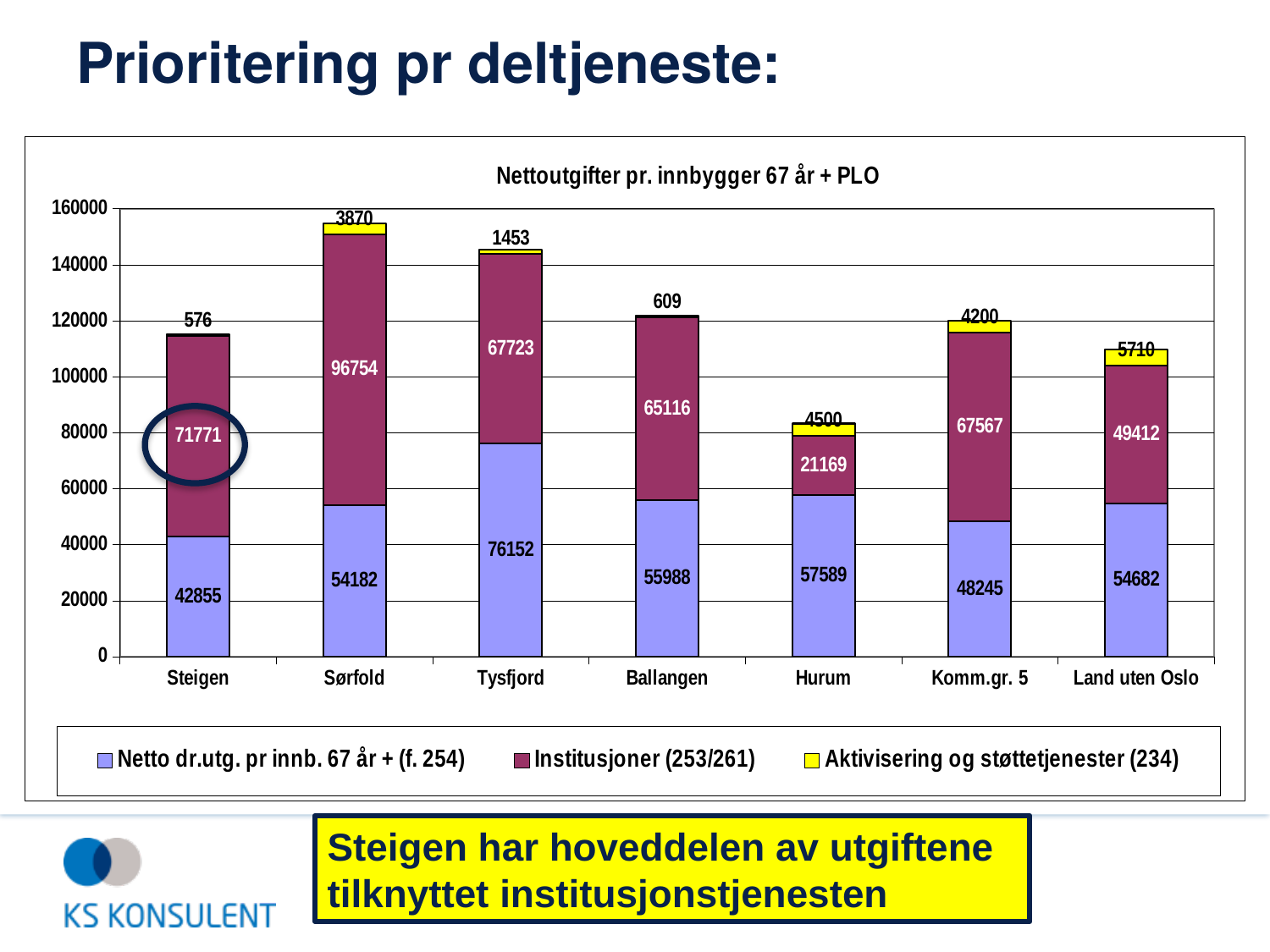

# Prioritering pr deltjeneste:

### Chart: Nettoutgifter pr. innbygger 67 år + PLO

| Category | Netto dr.utg. pr innb. 67 år + (f. 254) | Institusjoner (253/261) | Aktivisering og støttetjenester (234) |
|---|---|---|---|
| Steigen | 42855.144 | 71770.84599999999 | 576.01 |
| Sørfold | 54182.45 | 96754.375 | 3870.175 |
| Tysfjord | 76151.872 | 67722.848 | 1453.28 |
| Ballangen | 55987.52 | 65115.92 | 608.56 |
| Hurum | 57588.630999999994 | 21168.613999999998 | 4500.414000000001 |
| Komm.gr. 5 | 48245.226 | 67567.31899999999 | 4200.455 |
| Land uten Oslo | 54682.39199999999 | 49411.8 | 5709.808000000001 |
Steigen har hoveddelen av utgiftene tilknyttet institusjonstjenesten